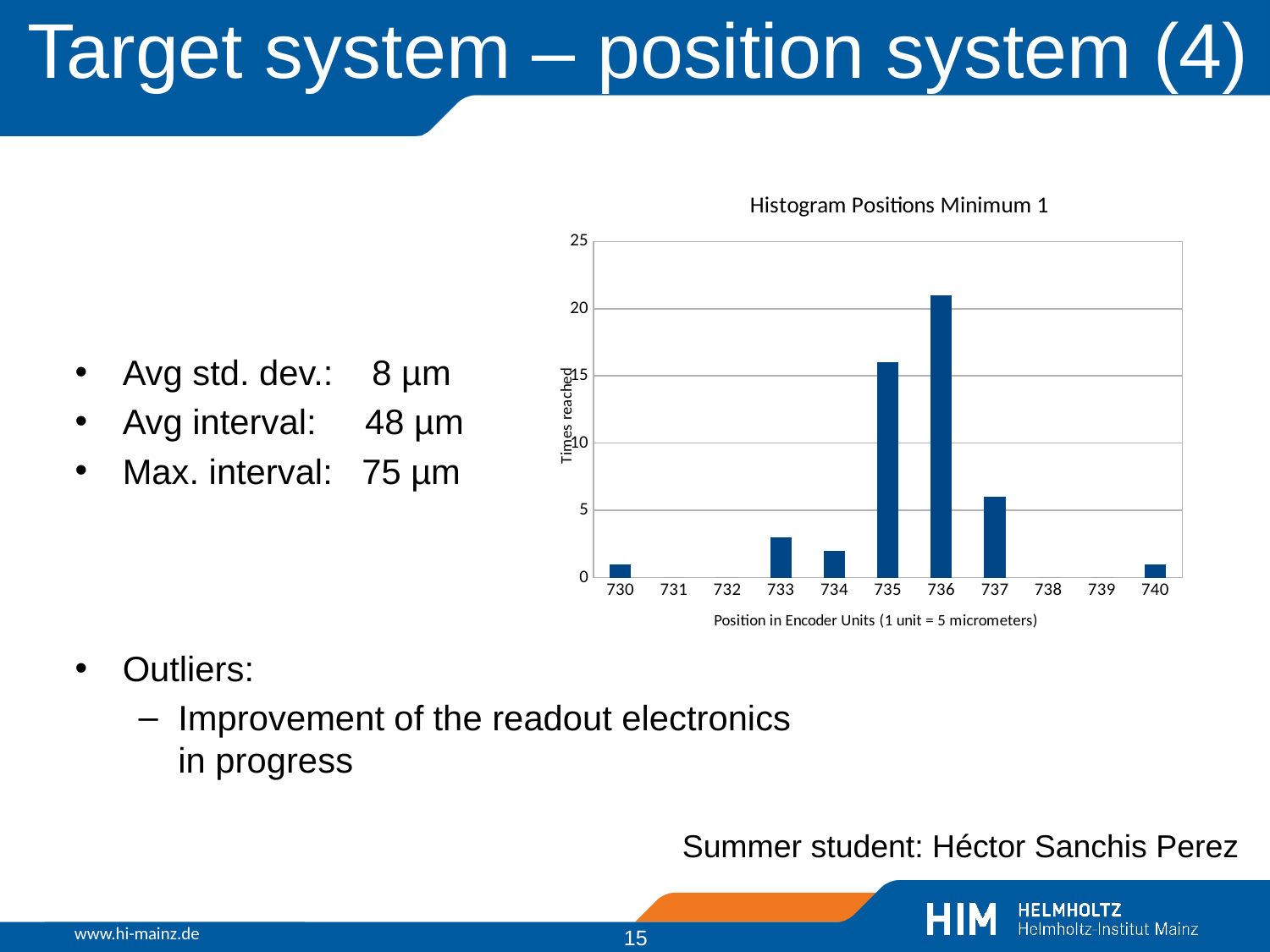

# Target system – position system (4)

Avg std. dev.:    8 µm
Avg interval:     48 µm
Max. interval:   75 µm

Outliers:
Improvement of the readout electronics
in progress

### Chart: Histogram Positions Minimum 1

| Category |  |
|---|---|
| 730 | 1.0 |
| 731 | 0.0 |
| 732 | 0.0 |
| 733 | 3.0 |
| 734 | 2.0 |
| 735 | 16.0 |
| 736 | 21.0 |
| 737 | 6.0 |
| 738 | 0.0 |
| 739 | 0.0 |
| 740 | 1.0 |
Summer student: Héctor Sanchis Perez
15